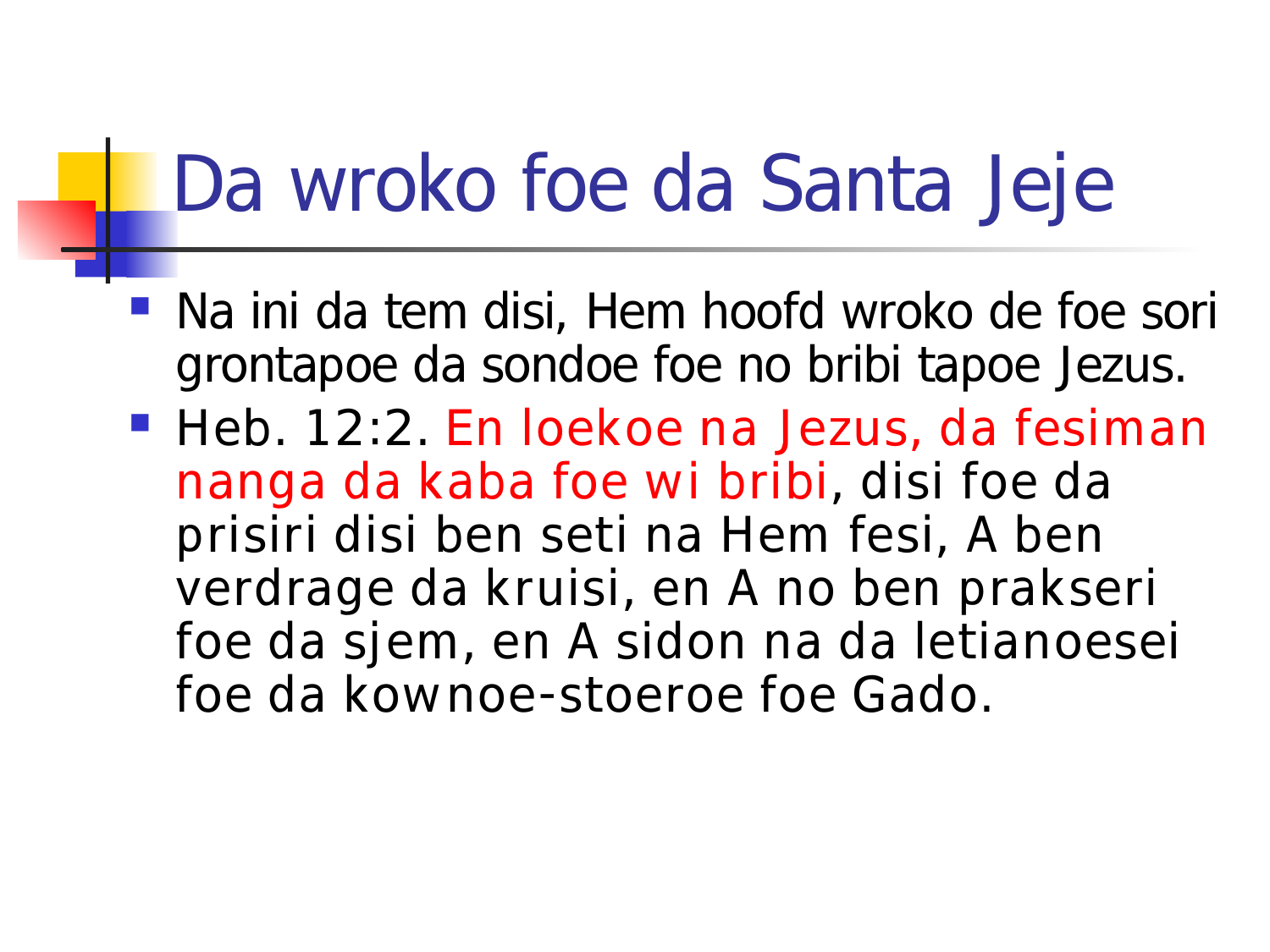

# Da wroko foe da Santa Jeje
Na ini da tem disi, Hem hoofd wroko de foe sori grontapoe da sondoe foe no bribi tapoe Jezus.
Heb. 12:2. En loekoe na Jezus, da fesiman nanga da kaba foe wi bribi, disi foe da prisiri disi ben seti na Hem fesi, A ben verdrage da kruisi, en A no ben prakseri foe da sjem, en A sidon na da letianoesei foe da kownoe-stoeroe foe Gado.